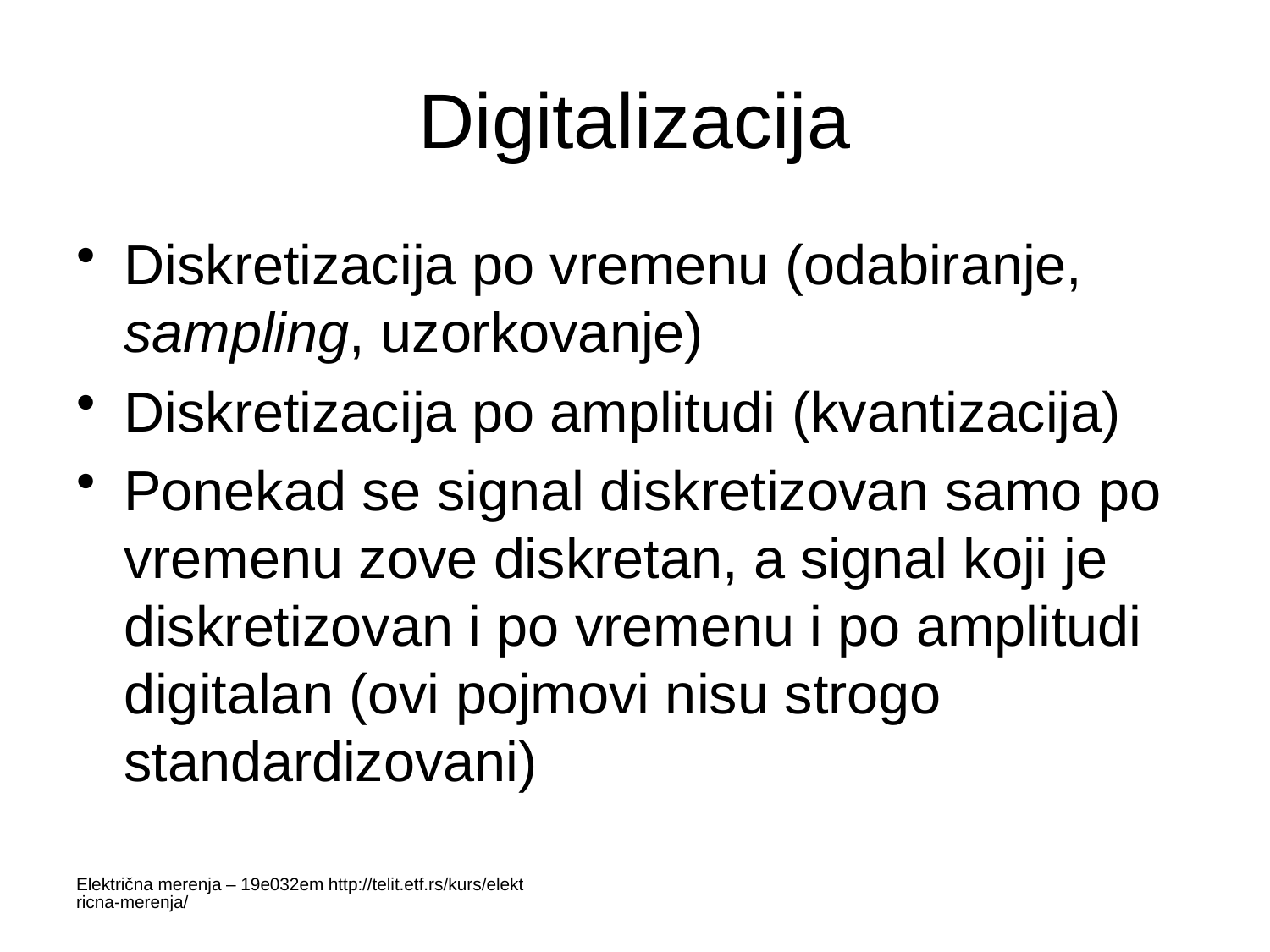

# Digitalizacija
Diskretizacija po vremenu (odabiranje, sampling, uzorkovanje)
Diskretizacija po amplitudi (kvantizacija)
Ponekad se signal diskretizovan samo po vremenu zove diskretan, a signal koji je diskretizovan i po vremenu i po amplitudi digitalan (ovi pojmovi nisu strogo standardizovani)

Električna merenja – 19e032em http://telit.etf.rs/kurs/elektricna-merenja/